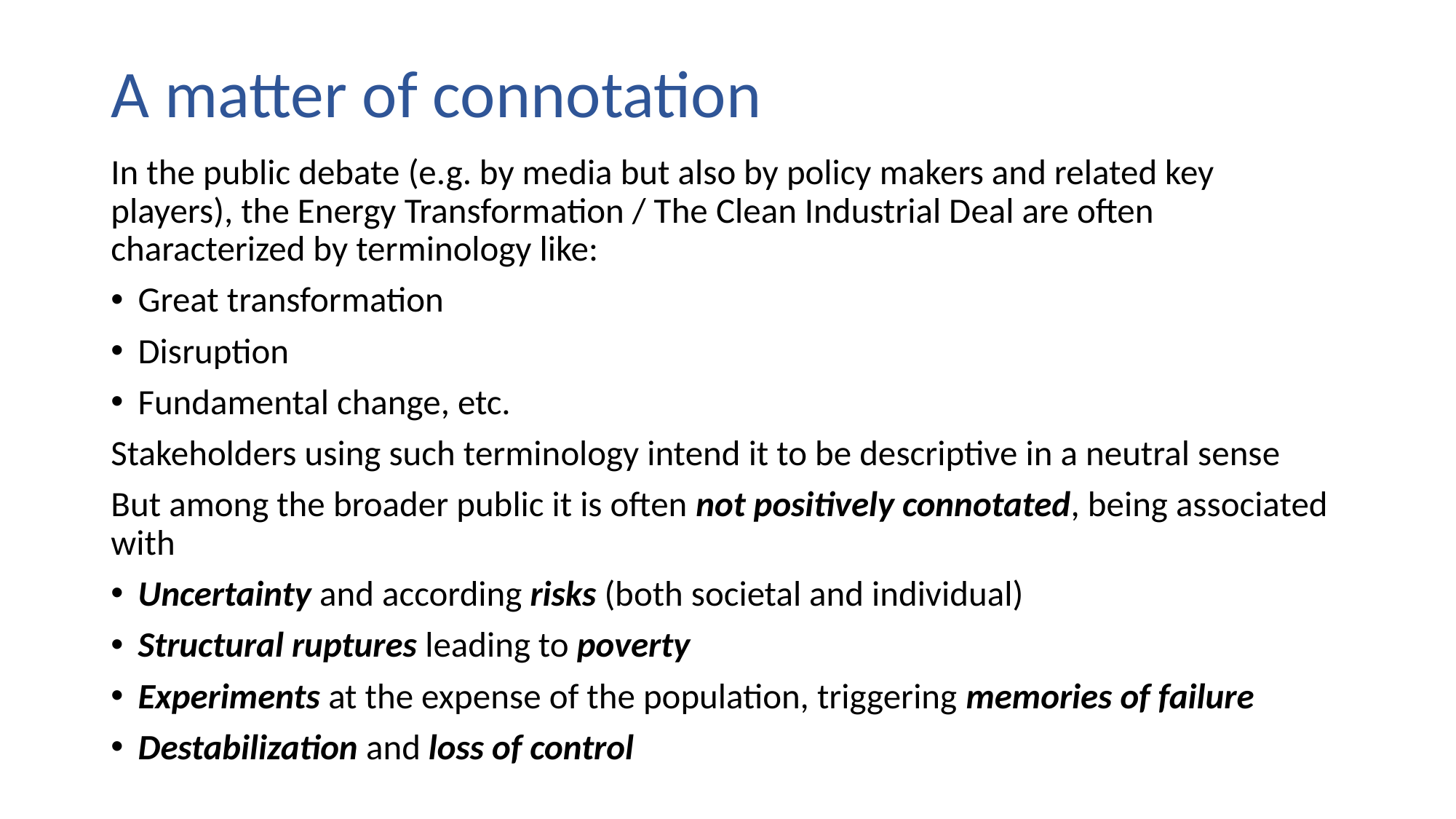

# A matter of connotation
In the public debate (e.g. by media but also by policy makers and related key players), the Energy Transformation / The Clean Industrial Deal are often characterized by terminology like:
Great transformation
Disruption
Fundamental change, etc.
Stakeholders using such terminology intend it to be descriptive in a neutral sense
But among the broader public it is often not positively connotated, being associated with
Uncertainty and according risks (both societal and individual)
Structural ruptures leading to poverty
Experiments at the expense of the population, triggering memories of failure
Destabilization and loss of control